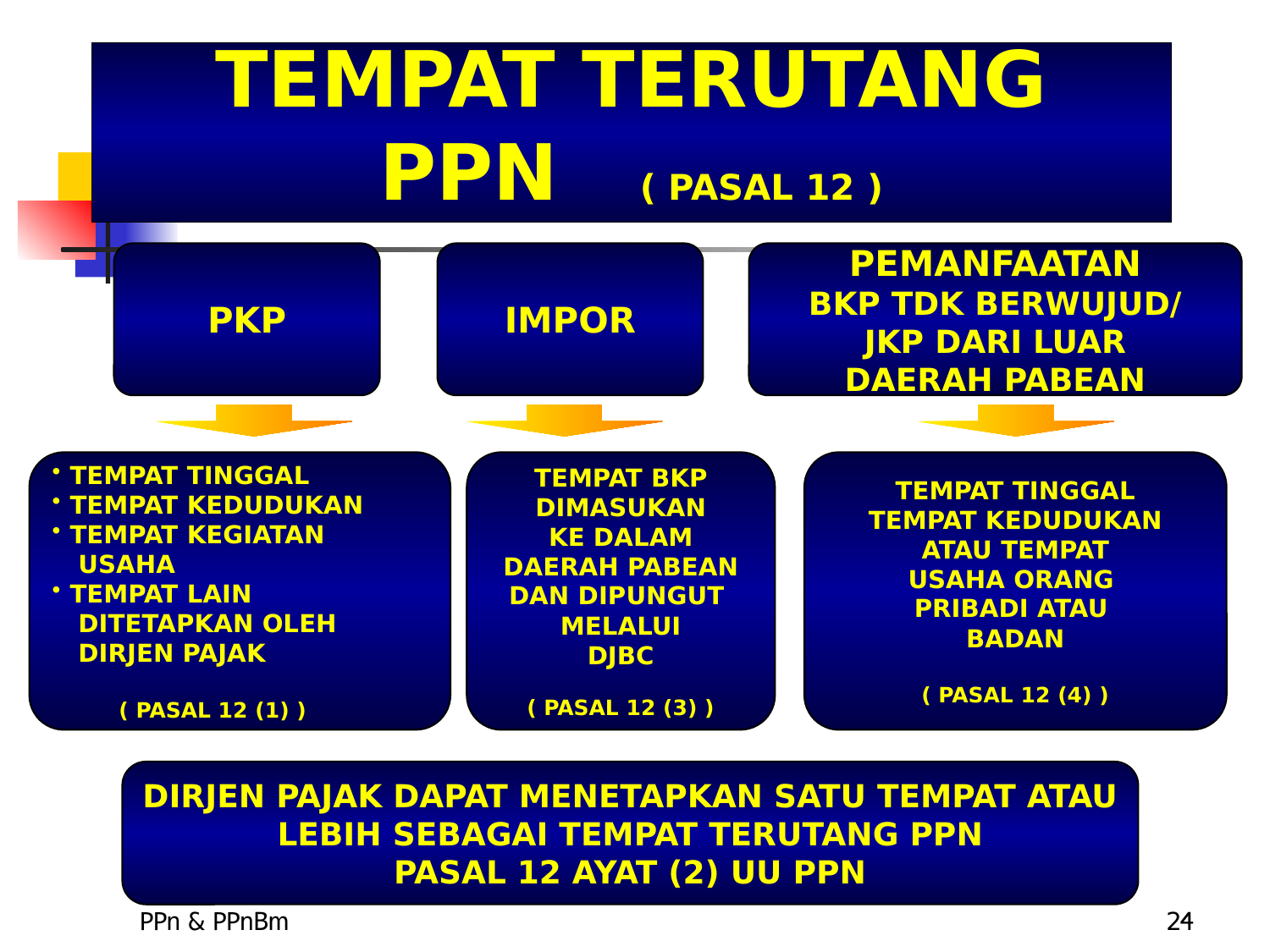

TEMPAT TERUTANG
PPN   ( PASAL 12 )
PKP
IMPOR
PEMANFAATAN
BKP TDK BERWUJUD/
JKP DARI LUAR
DAERAH PABEAN

 TEMPAT TINGGAL
 TEMPAT KEDUDUKAN
 TEMPAT KEGIATAN
   USAHA
 TEMPAT LAIN
   DITETAPKAN OLEH
   DIRJEN PAJAK

         ( PASAL 12 (1) )
TEMPAT BKP
DIMASUKAN
KE DALAM
DAERAH PABEAN
DAN DIPUNGUT
MELALUI
DJBC

( PASAL 12 (3) )
TEMPAT TINGGAL
TEMPAT KEDUDUKAN
ATAU TEMPAT
USAHA ORANG
PRIBADI ATAU
BADAN

( PASAL 12 (4) )
DIRJEN PAJAK DAPAT MENETAPKAN SATU TEMPAT ATAU LEBIH SEBAGAI TEMPAT TERUTANG PPN
PASAL 12 AYAT (2) UU PPN

PPn & PPnBm
24